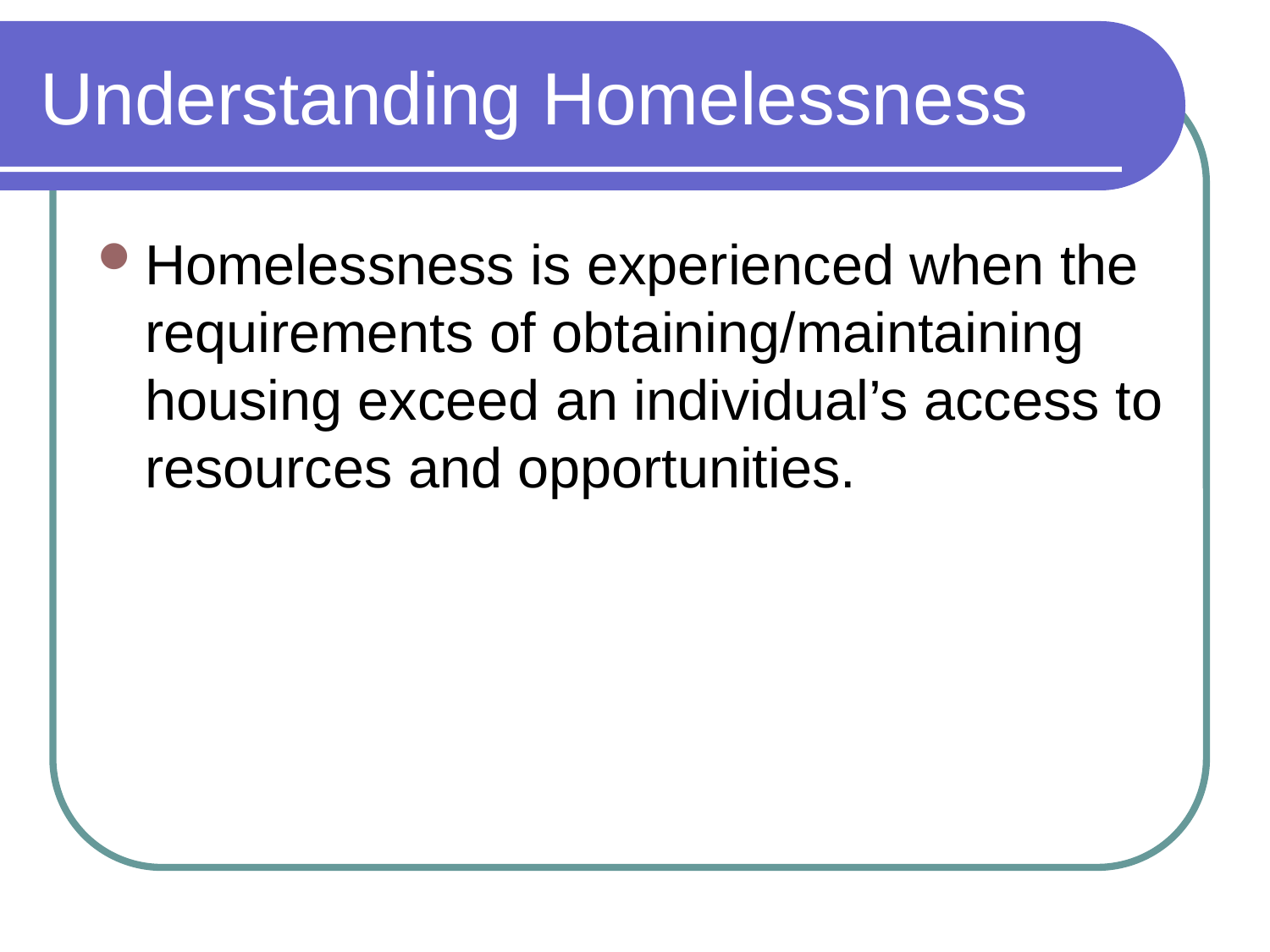

# Understanding Homelessness
Homelessness is experienced when the requirements of obtaining/maintaining housing exceed an individual’s access to resources and opportunities.